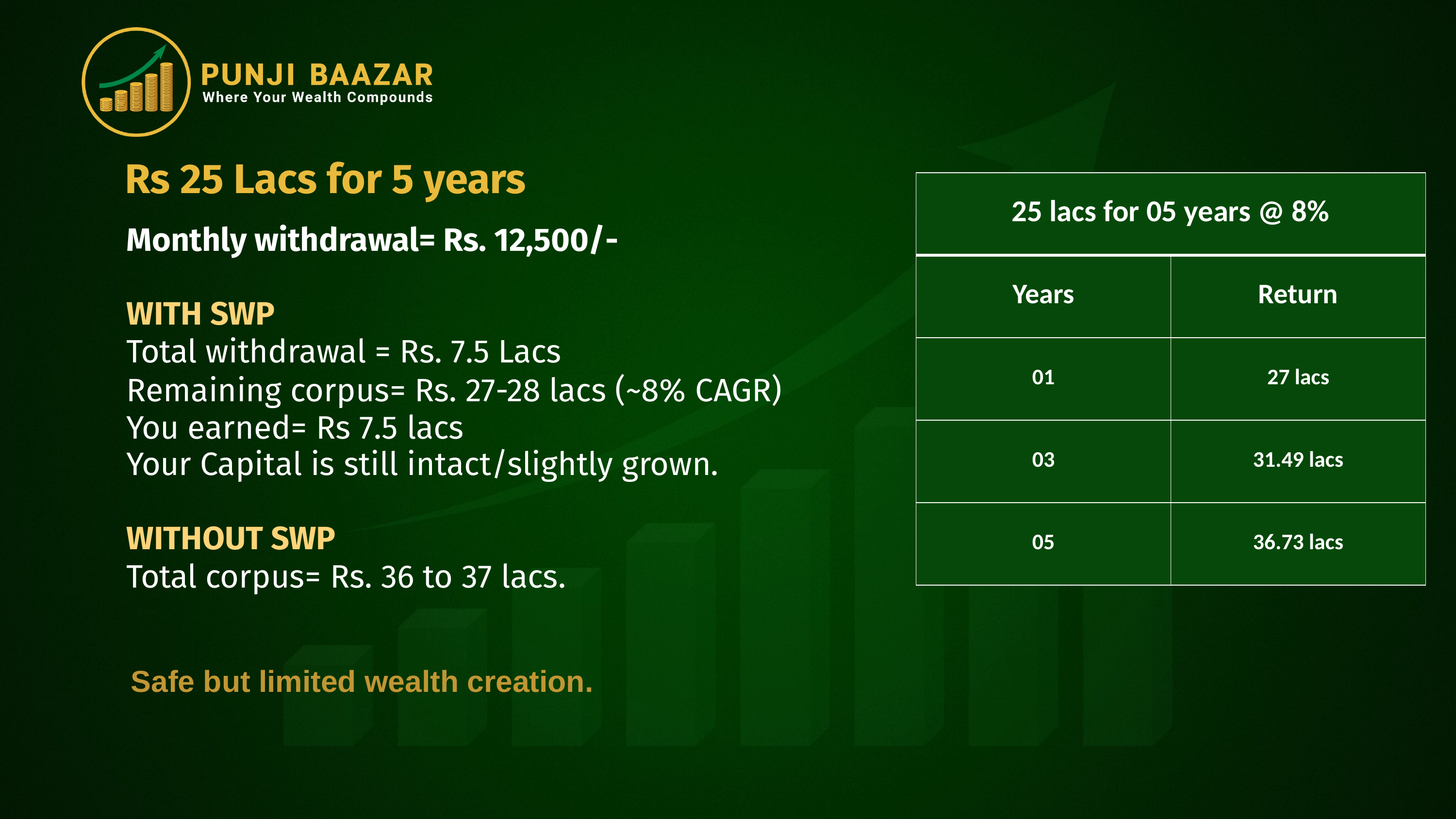

# Rs 25 Lacs for 5 years
| 25 lacs for 05 years @ 8% |  |
| --- | --- |
| Years | Return |
| 01 | 27 lacs |
| 03 | 31.49 lacs |
| 05 | 36.73 lacs |
Monthly withdrawal= Rs. 12,500/-
WITH SWP
Total withdrawal = Rs. 7.5 Lacs
Remaining corpus= Rs. 27-28 lacs (~8% CAGR) You earned= Rs 7.5 lacs
Your Capital is still intact/slightly grown.
WITHOUT SWP
Total corpus= Rs. 36 to 37 lacs.
Safe but limited wealth creation.